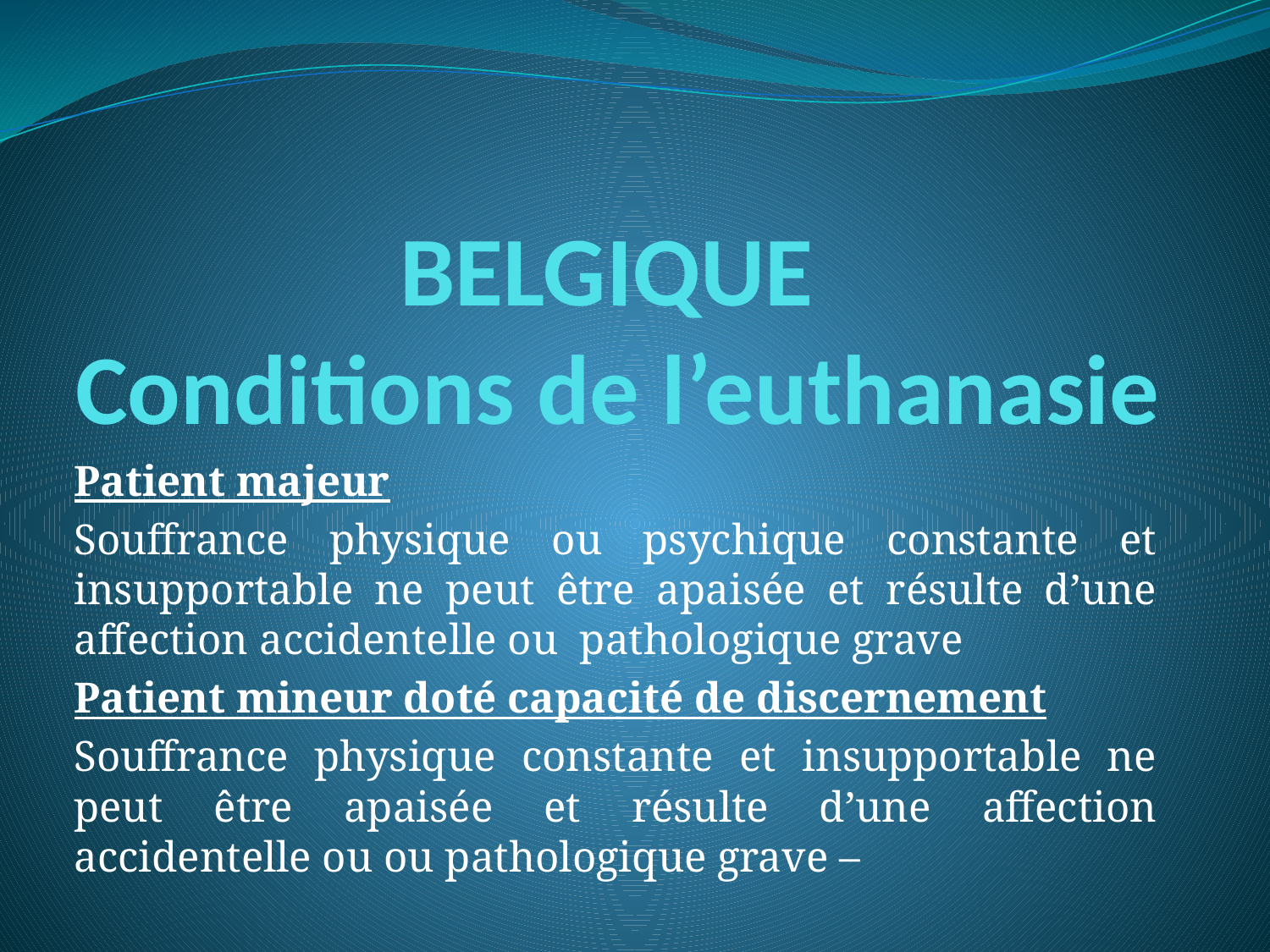

# BELGIQUE Conditions de l’euthanasie
Patient majeur
Souffrance physique ou psychique constante et insupportable ne peut être apaisée et résulte d’une affection accidentelle ou  pathologique grave
Patient mineur doté capacité de discernement
Souffrance physique constante et insupportable ne peut être apaisée et résulte d’une affection accidentelle ou ou pathologique grave –